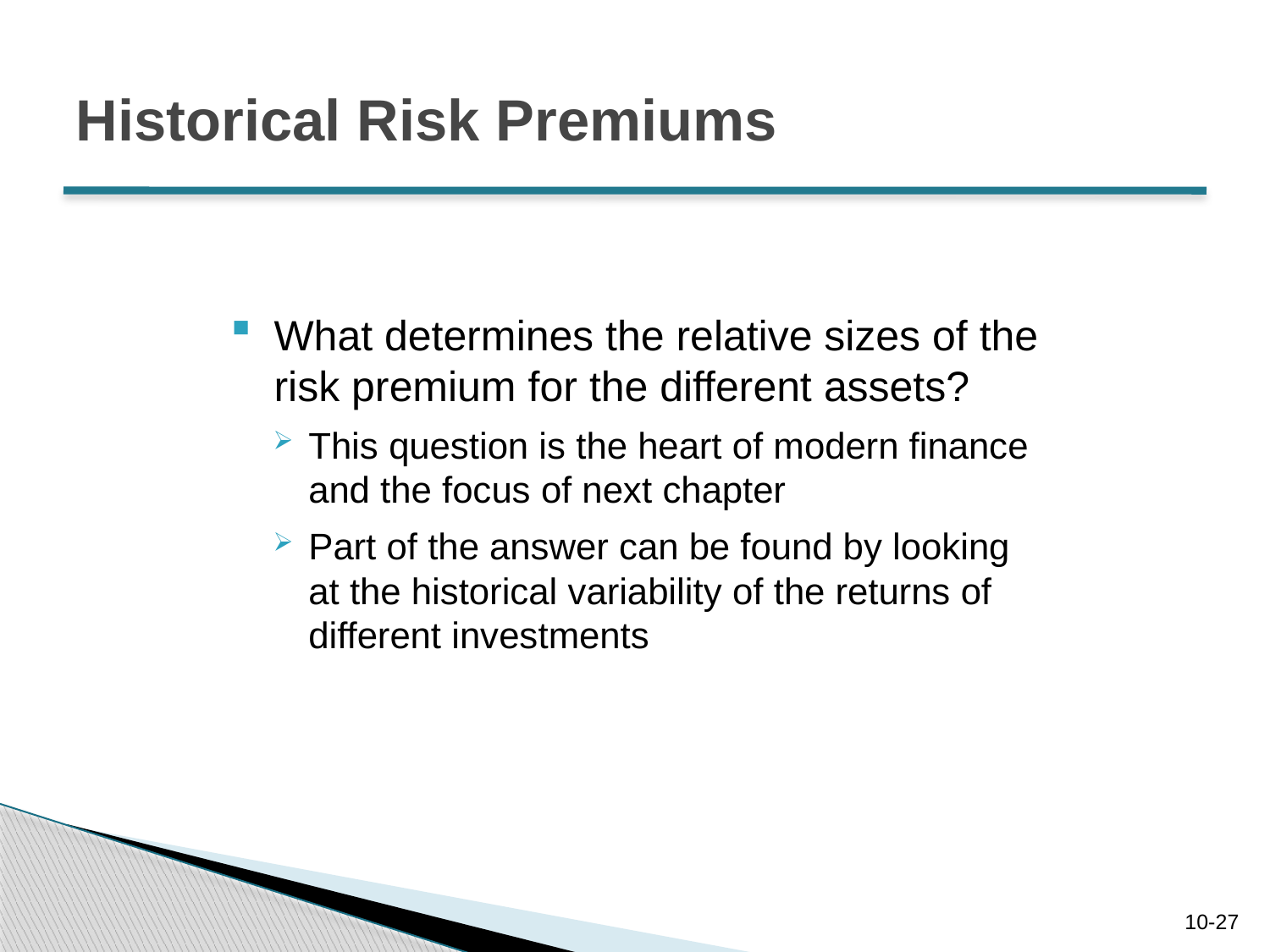

# Historical Risk Premiums
What determines the relative sizes of the risk premium for the different assets?
This question is the heart of modern finance and the focus of next chapter
Part of the answer can be found by looking at the historical variability of the returns of different investments
10-27